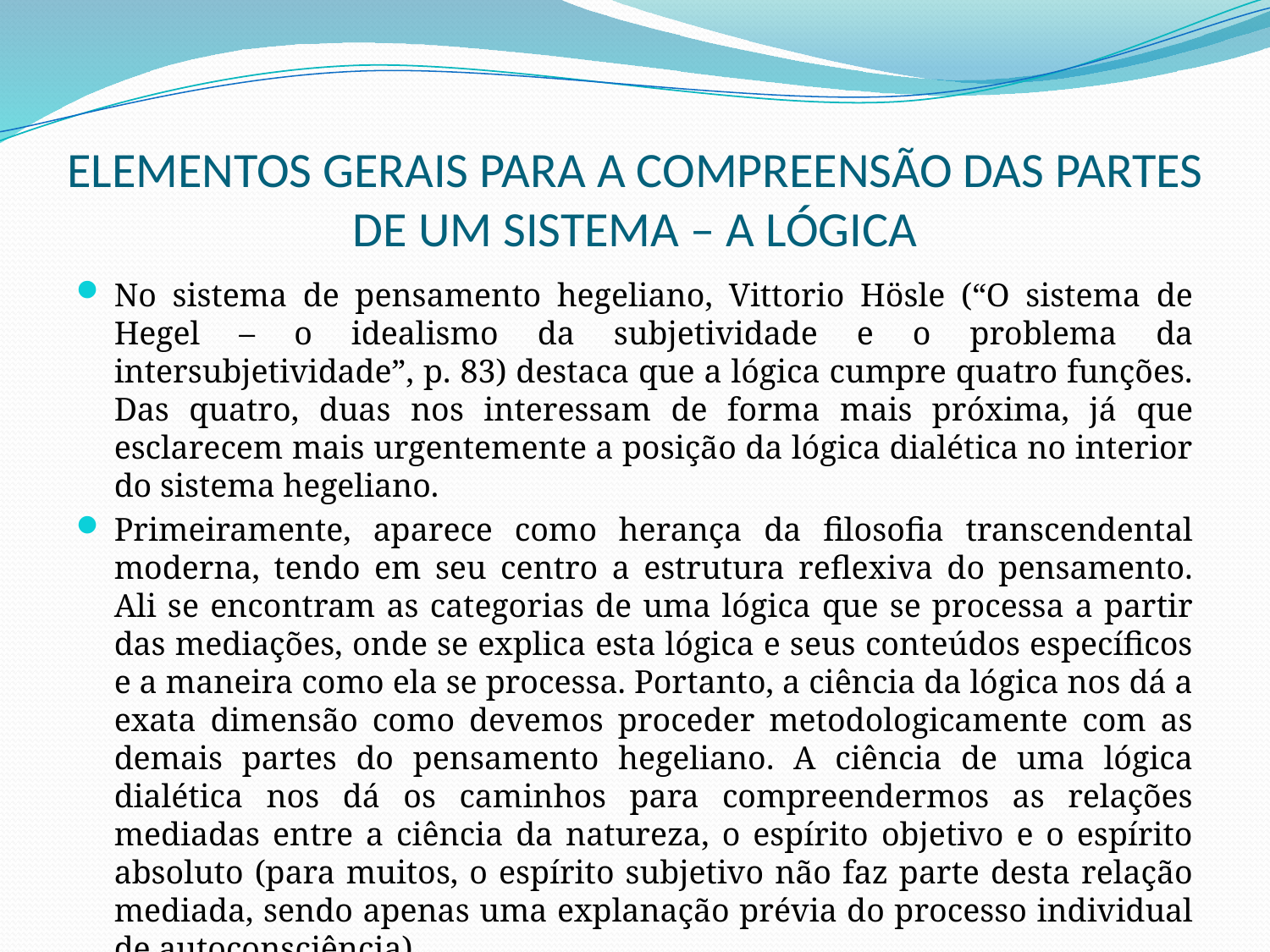

# ELEMENTOS GERAIS PARA A COMPREENSÃO DAS PARTES DE UM SISTEMA – A LÓGICA
No sistema de pensamento hegeliano, Vittorio Hösle (“O sistema de Hegel – o idealismo da subjetividade e o problema da intersubjetividade”, p. 83) destaca que a lógica cumpre quatro funções. Das quatro, duas nos interessam de forma mais próxima, já que esclarecem mais urgentemente a posição da lógica dialética no interior do sistema hegeliano.
Primeiramente, aparece como herança da filosofia transcendental moderna, tendo em seu centro a estrutura reflexiva do pensamento. Ali se encontram as categorias de uma lógica que se processa a partir das mediações, onde se explica esta lógica e seus conteúdos específicos e a maneira como ela se processa. Portanto, a ciência da lógica nos dá a exata dimensão como devemos proceder metodologicamente com as demais partes do pensamento hegeliano. A ciência de uma lógica dialética nos dá os caminhos para compreendermos as relações mediadas entre a ciência da natureza, o espírito objetivo e o espírito absoluto (para muitos, o espírito subjetivo não faz parte desta relação mediada, sendo apenas uma explanação prévia do processo individual de autoconsciência).